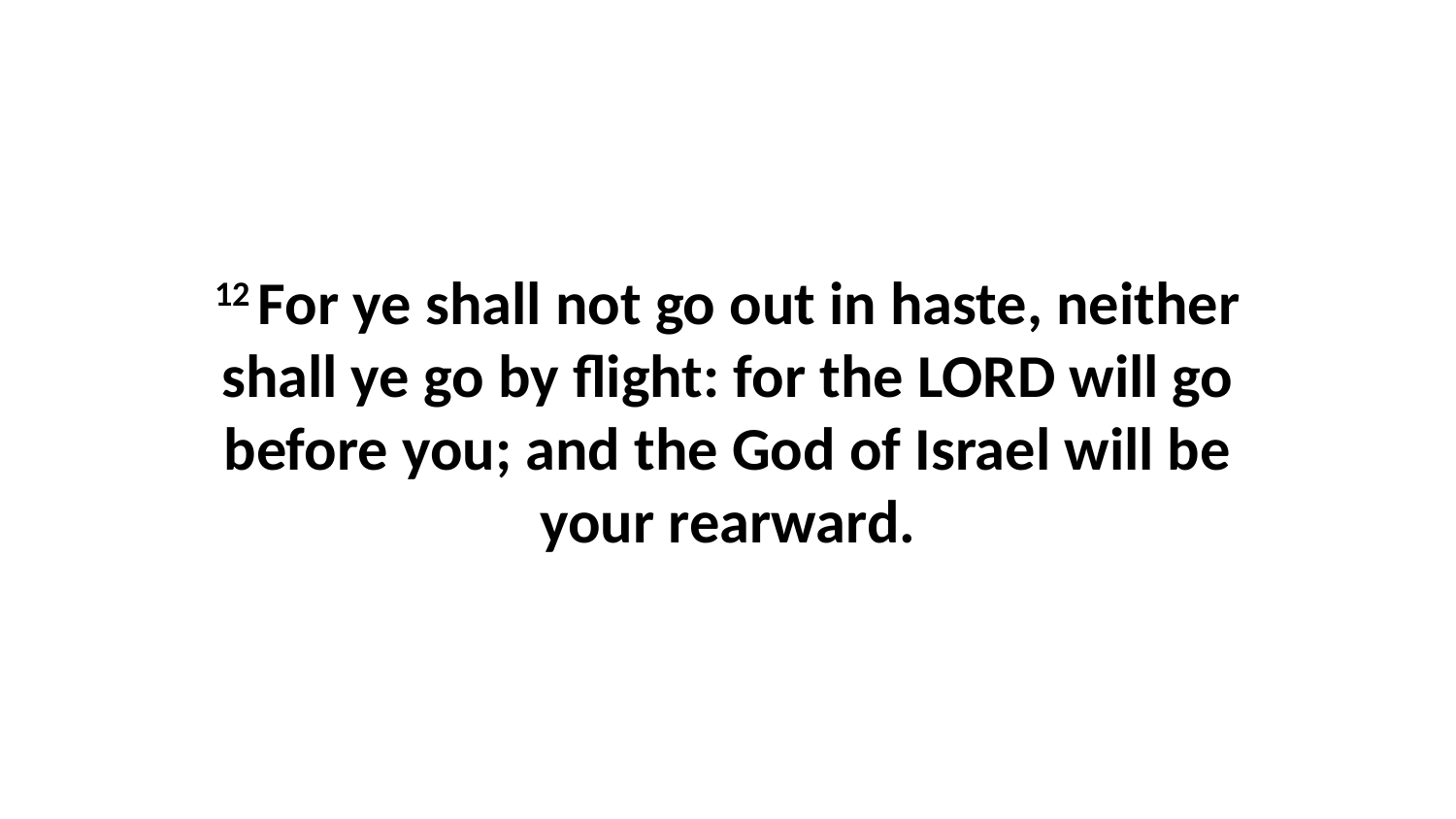

12 For ye shall not go out in haste, neither shall ye go by flight: for the LORD will go before you; and the God of Israel will be your rearward.